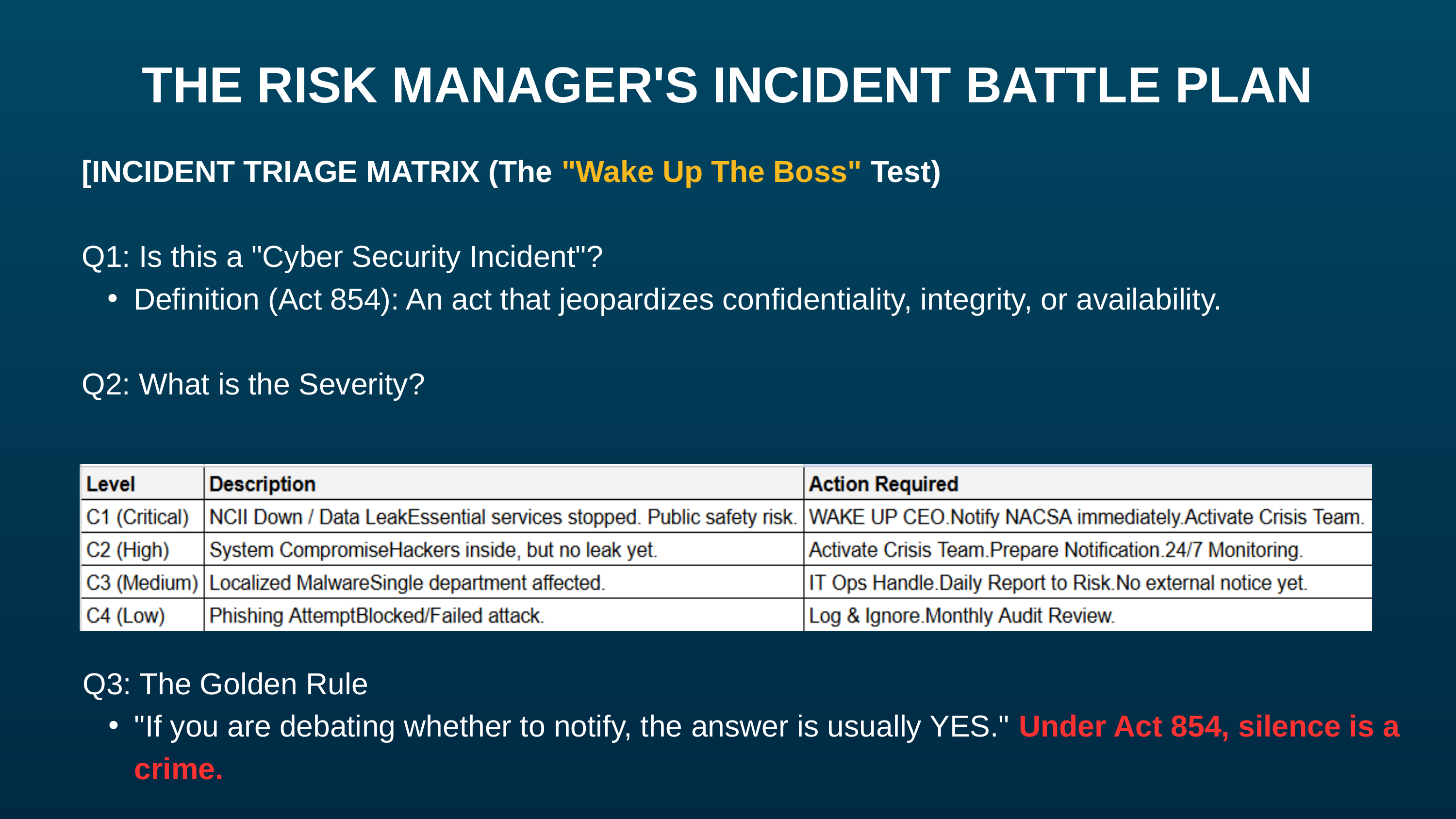

THE RISK MANAGER'S INCIDENT BATTLE PLAN
[INCIDENT TRIAGE MATRIX (The "Wake Up The Boss" Test)

Q1: Is this a "Cyber Security Incident"?
Definition (Act 854): An act that jeopardizes confidentiality, integrity, or availability.

Q2: What is the Severity?

Q3: The Golden Rule
"If you are debating whether to notify, the answer is usually YES." Under Act 854, silence is a crime.